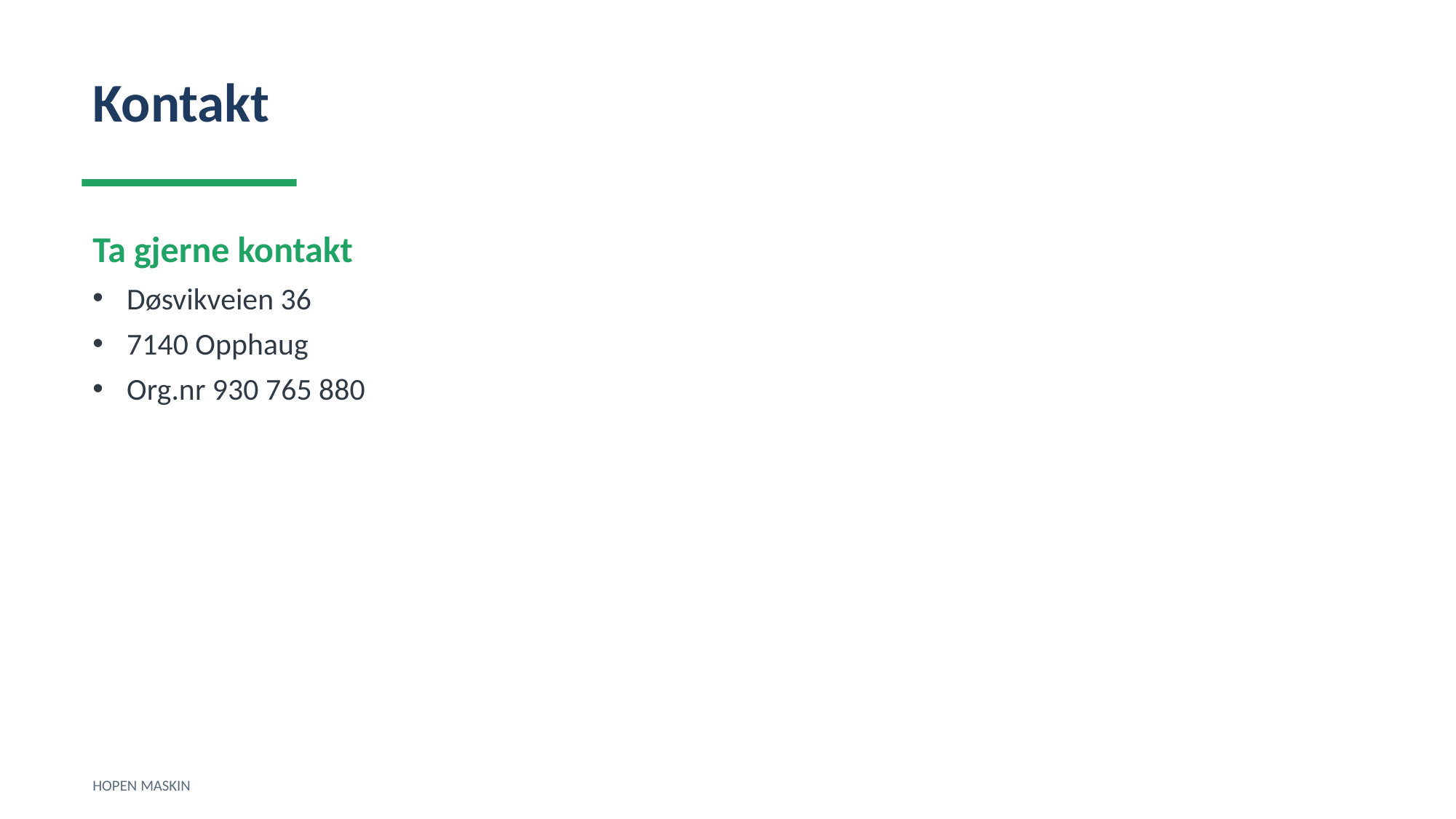

Kontakt

Ta gjerne kontakt
Døsvikveien 36
7140 Opphaug
Org.nr 930 765 880
HOPEN MASKIN